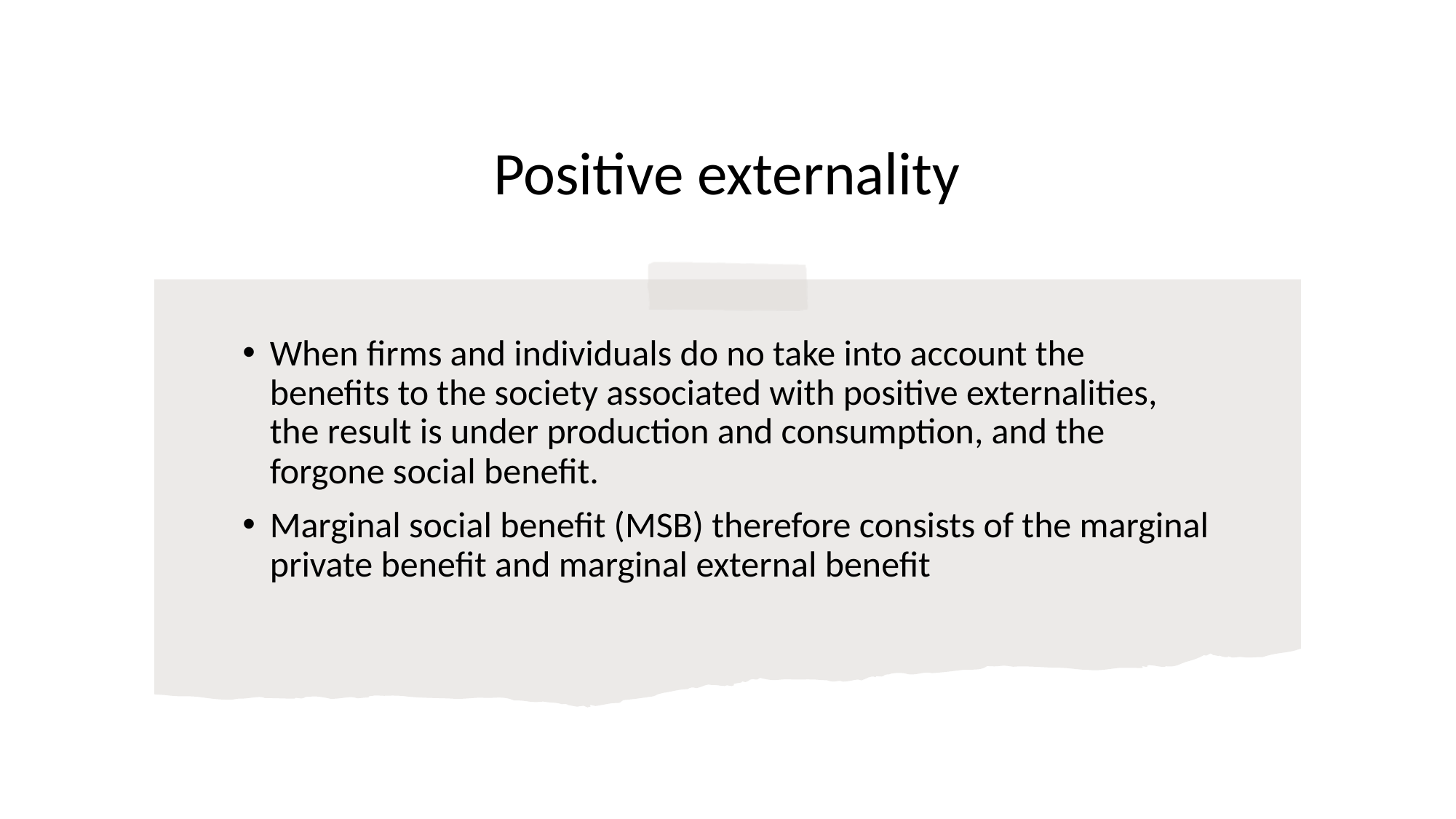

# Positive externality

When firms and individuals do no take into account the benefits to the society associated with positive externalities, the result is under production and consumption, and the forgone social benefit.
Marginal social benefit (MSB) therefore consists of the marginal private benefit and marginal external benefit